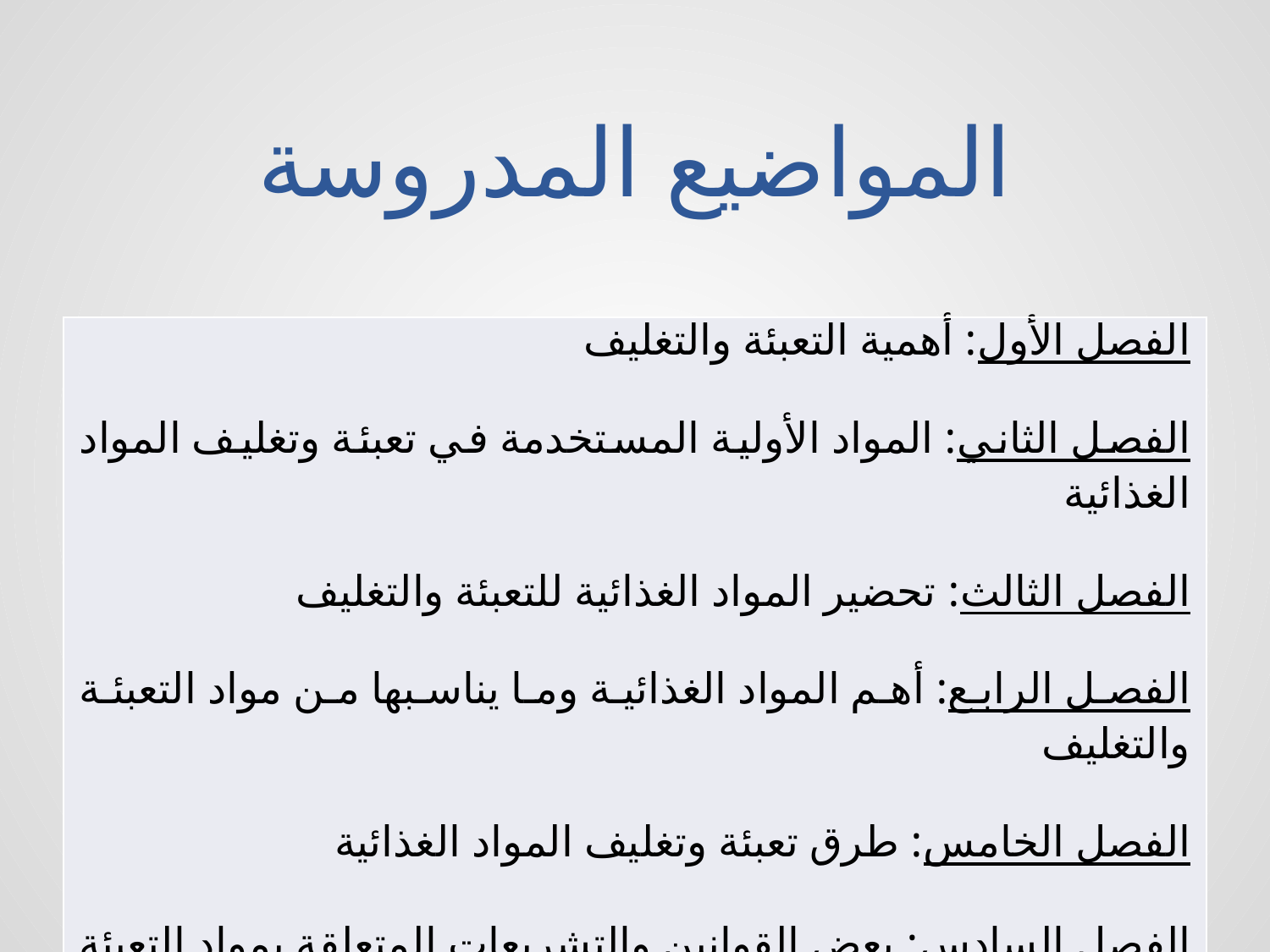

# المواضيع المدروسة
| الفصل الأول: أهمية التعبئة والتغليف الفصل الثاني: المواد الأولية المستخدمة في تعبئة وتغليف المواد الغذائية الفصل الثالث: تحضير المواد الغذائية للتعبئة والتغليف الفصل الرابع: أهم المواد الغذائية وما يناسبها من مواد التعبئة والتغليف الفصل الخامس: طرق تعبئة وتغليف المواد الغذائية الفصل السادس: بعض القوانين والتشريعات المتعلقة بمواد التعبئة والتغليف |
| --- |